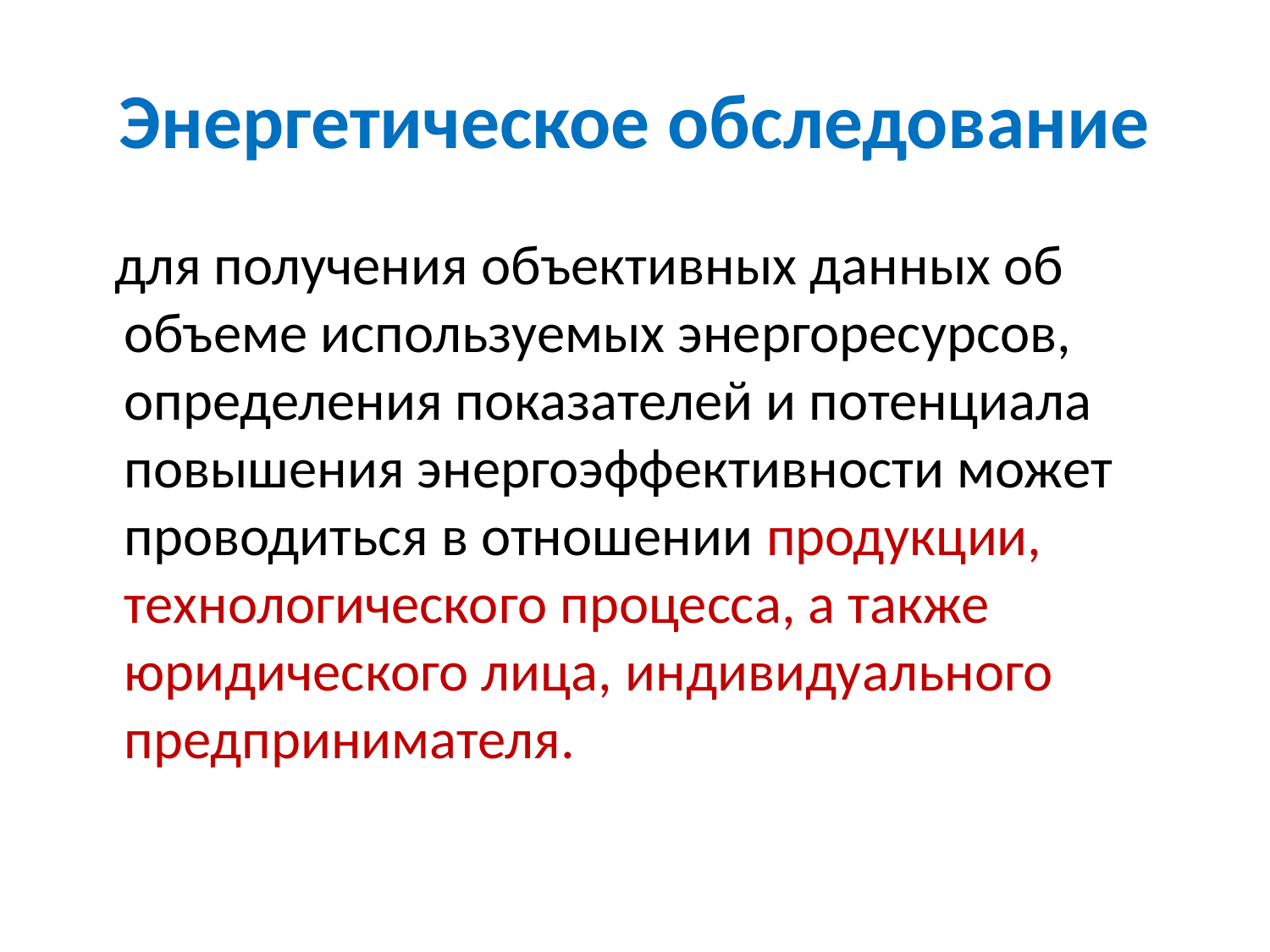

# Энергетическое обследование
   для получения объективных данных об объеме используемых энергоресурсов, определения показателей и потенциала повышения энергоэффективности может проводиться в отношении продукции, технологического процесса, а также юридического лица, индивидуального предпринимателя.